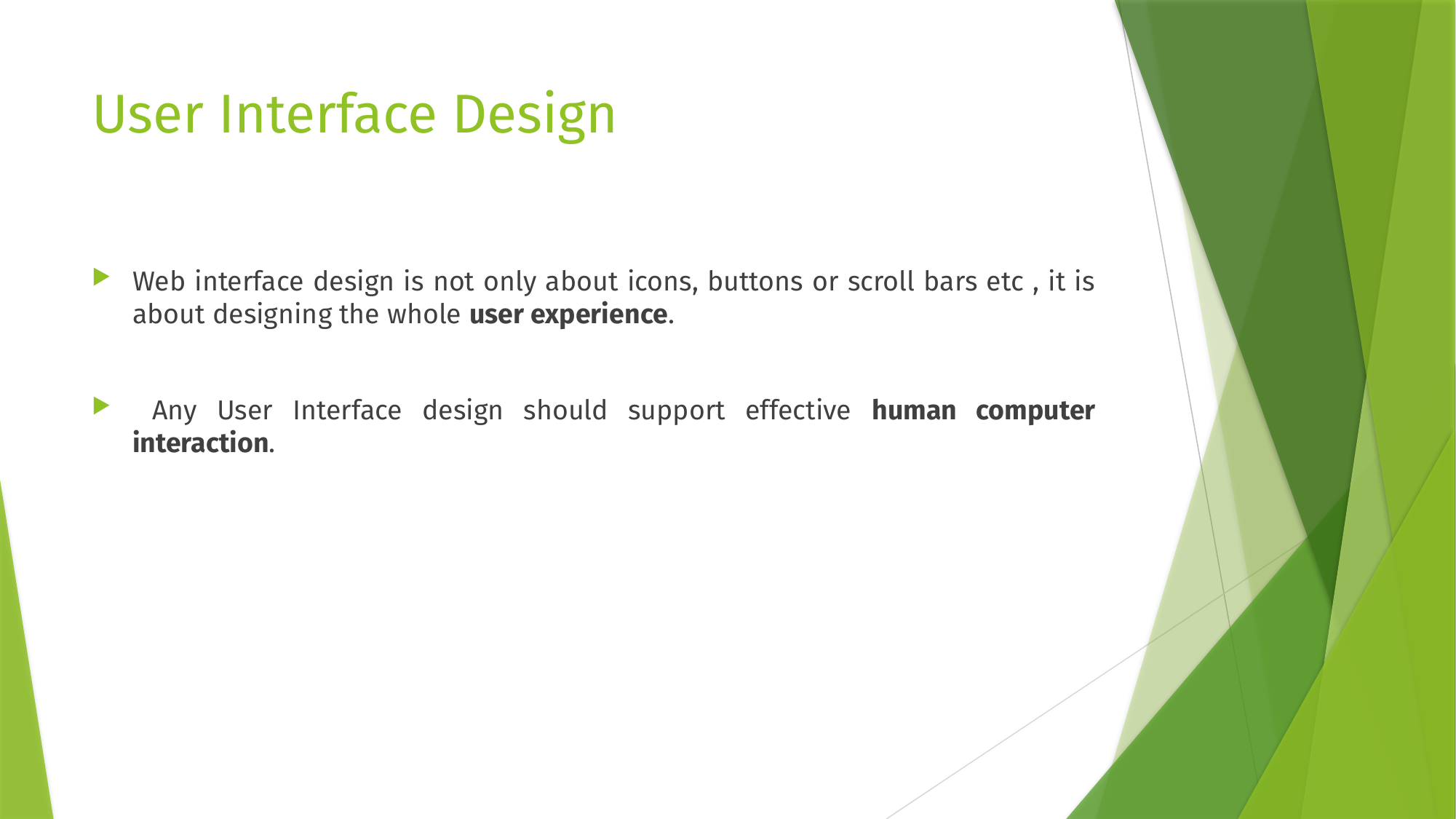

# User Interface Design
Web interface design is not only about icons, buttons or scroll bars etc , it is about designing the whole user experience.

 Any User Interface design should support effective human computer interaction.